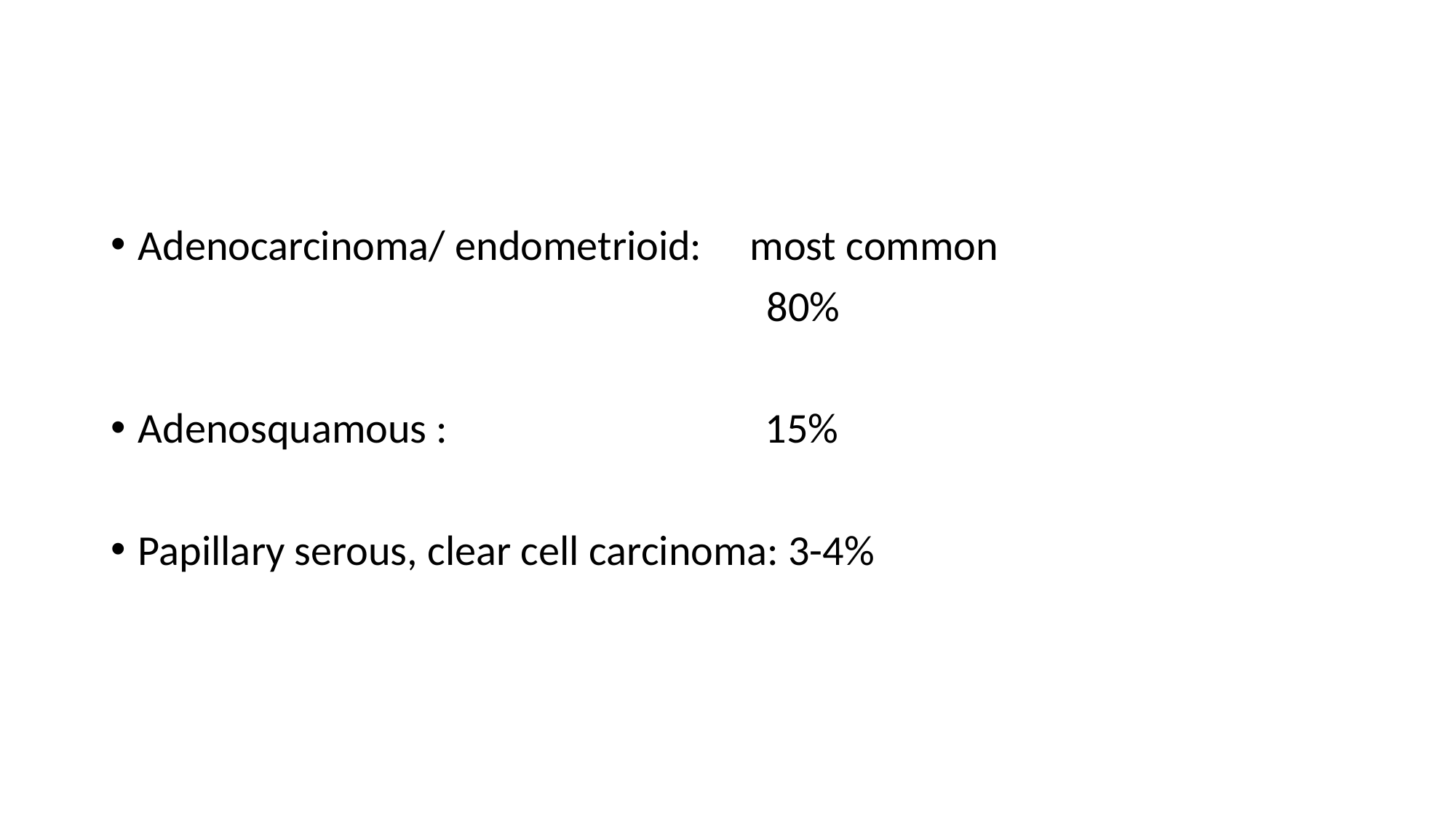

#
Adenocarcinoma/ endometrioid:     most common
                                                                    80%

Adenosquamous :                                 15%

Papillary serous, clear cell carcinoma: 3-4%